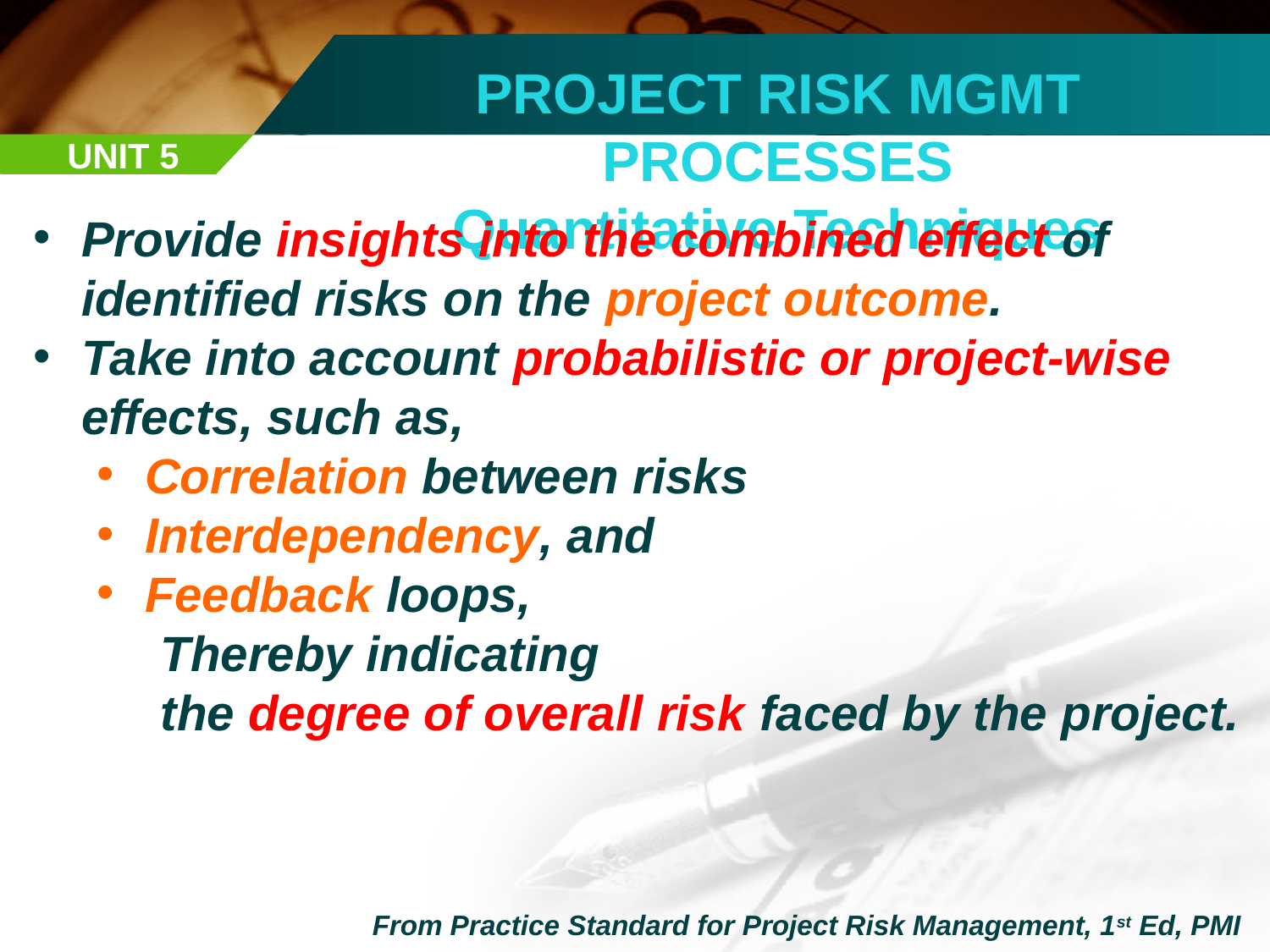

PROJECT RISK MGMT PROCESSES
Quantitative Techniques
UNIT 5
Provide insights into the combined effect of identified risks on the project outcome.
Take into account probabilistic or project-wise effects, such as,
Correlation between risks
Interdependency, and
Feedback loops,
Thereby indicating
the degree of overall risk faced by the project.
From Practice Standard for Project Risk Management, 1st Ed, PMI